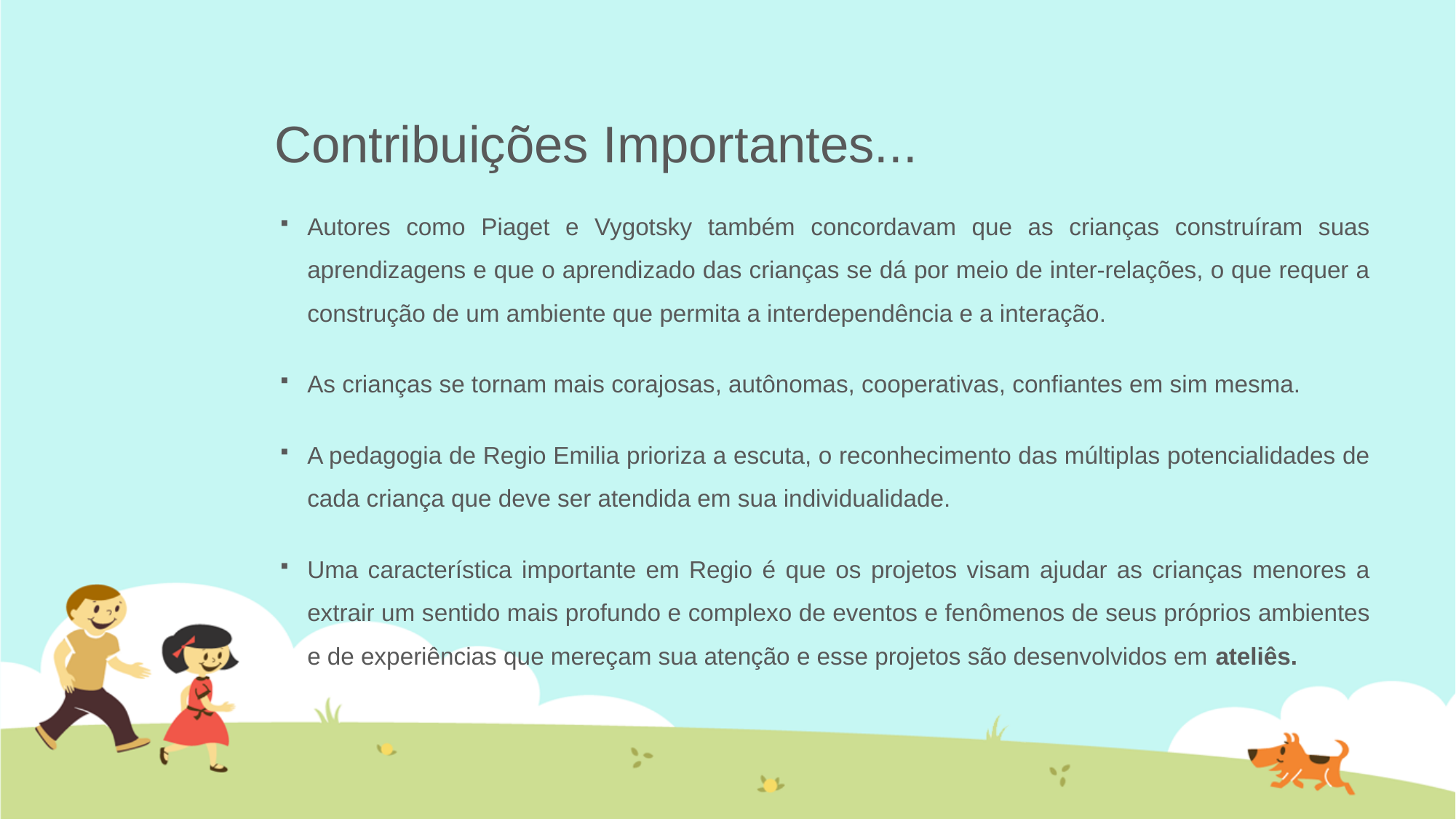

# Contribuições Importantes...
Autores como Piaget e Vygotsky também concordavam que as crianças construíram suas aprendizagens e que o aprendizado das crianças se dá por meio de inter-relações, o que requer a construção de um ambiente que permita a interdependência e a interação.
As crianças se tornam mais corajosas, autônomas, cooperativas, confiantes em sim mesma.
A pedagogia de Regio Emilia prioriza a escuta, o reconhecimento das múltiplas potencialidades de cada criança que deve ser atendida em sua individualidade.
Uma característica importante em Regio é que os projetos visam ajudar as crianças menores a extrair um sentido mais profundo e complexo de eventos e fenômenos de seus próprios ambientes e de experiências que mereçam sua atenção e esse projetos são desenvolvidos em ateliês.